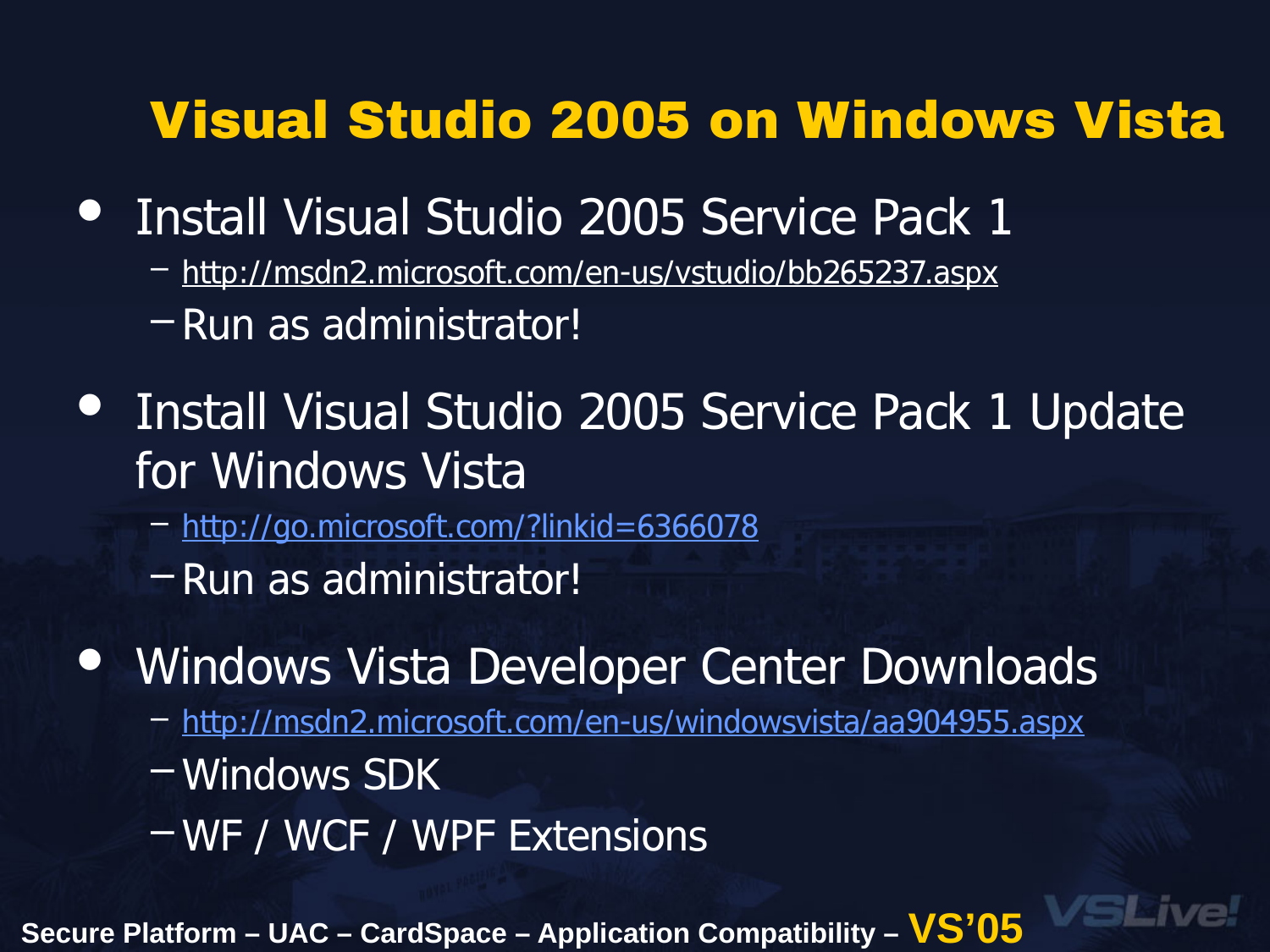

# Visual Studio 2005 on Windows Vista
Install Visual Studio 2005 Service Pack 1
http://msdn2.microsoft.com/en-us/vstudio/bb265237.aspx
Run as administrator!
Install Visual Studio 2005 Service Pack 1 Update for Windows Vista
http://go.microsoft.com/?linkid=6366078
Run as administrator!
Windows Vista Developer Center Downloads
http://msdn2.microsoft.com/en-us/windowsvista/aa904955.aspx
Windows SDK
WF / WCF / WPF Extensions
Secure Platform – UAC – CardSpace – Application Compatibility – VS’05